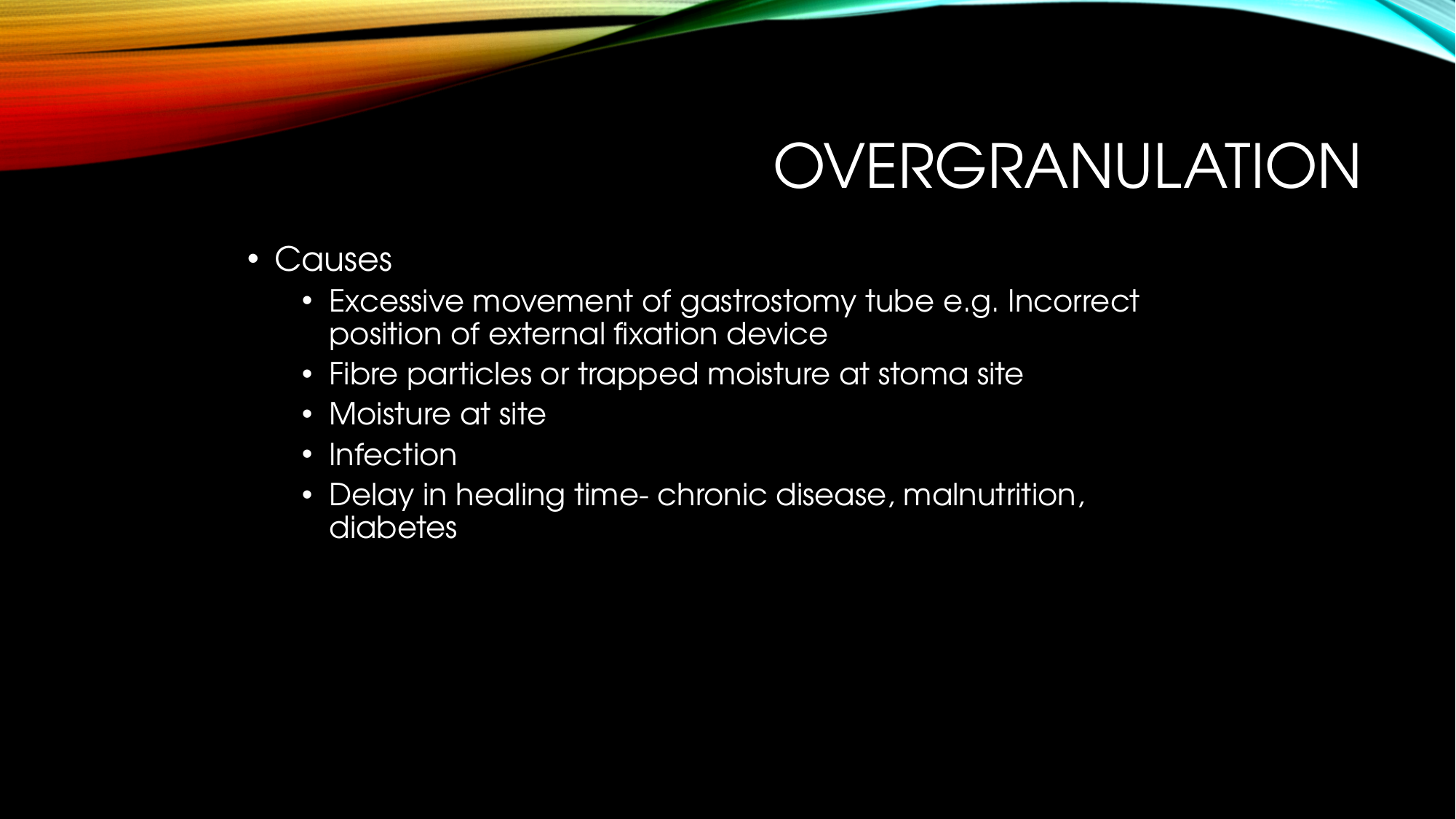

# Overgranulation
Causes
Excessive movement of gastrostomy tube e.g. Incorrect position of external fixation device
Fibre particles or trapped moisture at stoma site
Moisture at site
Infection
Delay in healing time- chronic disease, malnutrition, diabetes